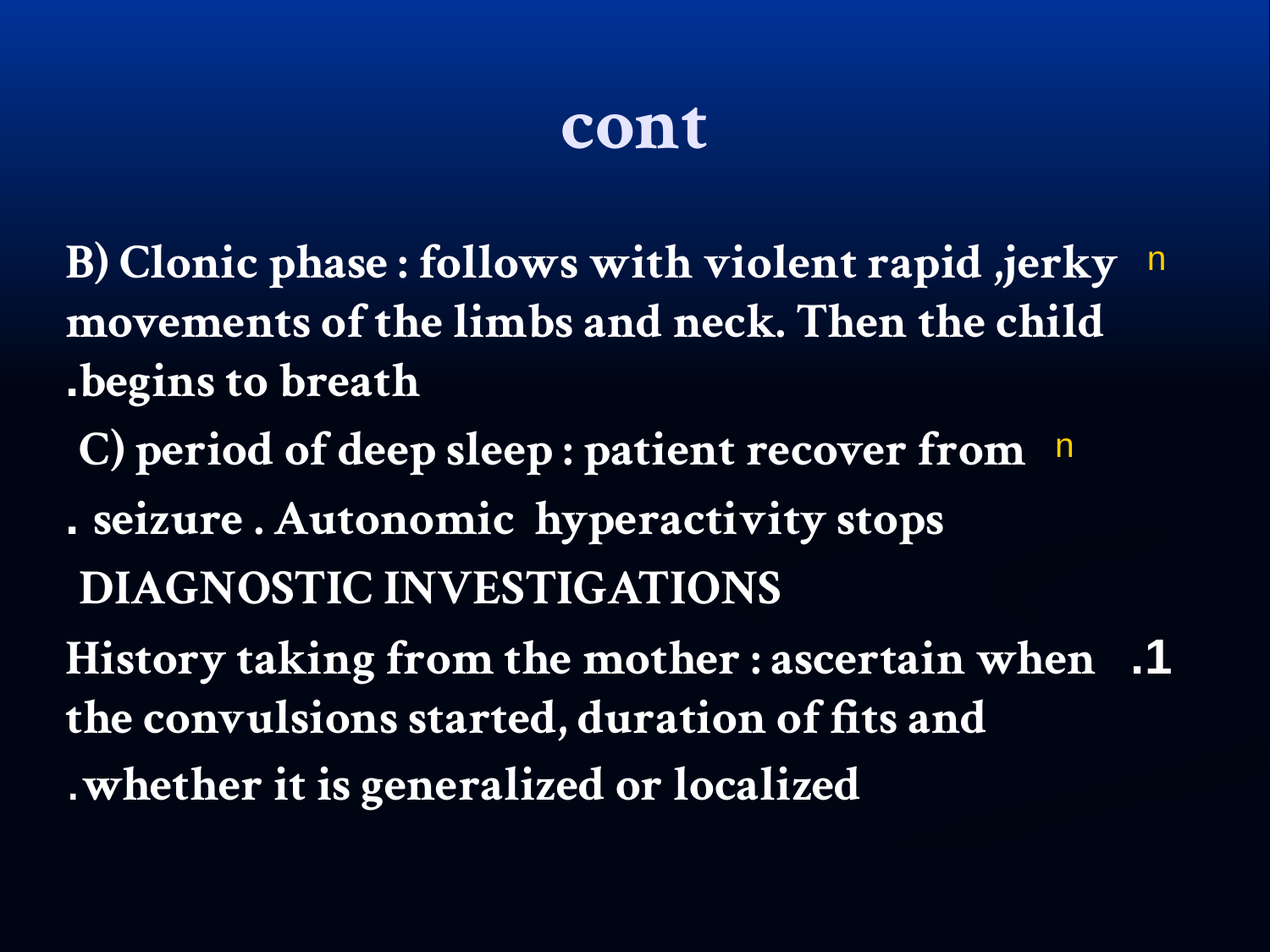

# cont
B) Clonic phase : follows with violent rapid ,jerky movements of the limbs and neck. Then the child begins to breath.
C) period of deep sleep : patient recover from
seizure . Autonomic  hyperactivity stops .
DIAGNOSTIC INVESTIGATIONS
1. History taking from the mother : ascertain when   the convulsions started, duration of fits and whether it is generalized or localized.